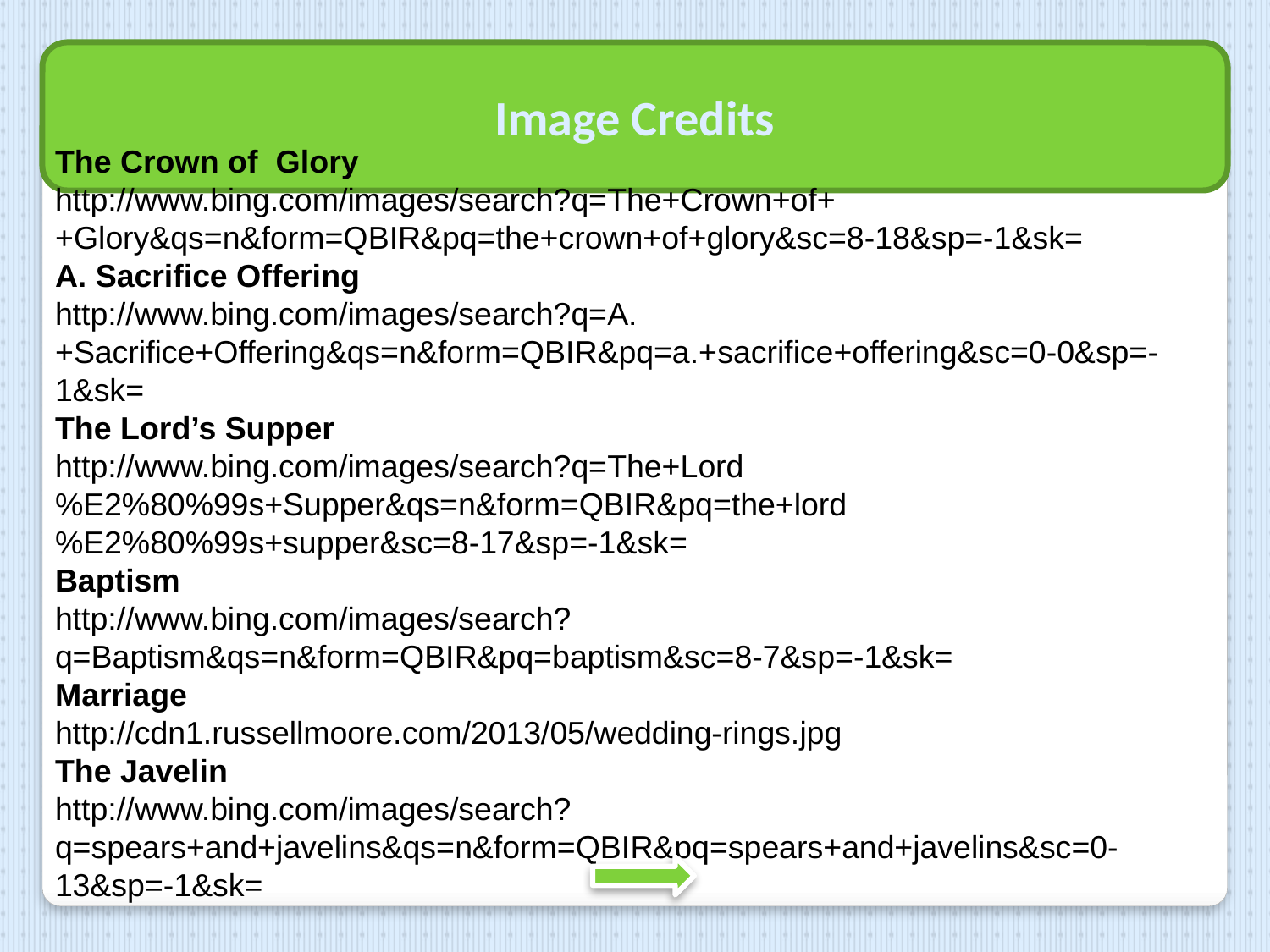

Image Credits
The Crown of  Glory
http://www.bing.com/images/search?q=The+Crown+of++Glory&qs=n&form=QBIR&pq=the+crown+of+glory&sc=8-18&sp=-1&sk=
A. Sacrifice Offering
http://www.bing.com/images/search?q=A.+Sacrifice+Offering&qs=n&form=QBIR&pq=a.+sacrifice+offering&sc=0-0&sp=-1&sk=
The Lord’s Supper
http://www.bing.com/images/search?q=The+Lord%E2%80%99s+Supper&qs=n&form=QBIR&pq=the+lord%E2%80%99s+supper&sc=8-17&sp=-1&sk=
Baptism
http://www.bing.com/images/search?q=Baptism&qs=n&form=QBIR&pq=baptism&sc=8-7&sp=-1&sk=
Marriage
http://cdn1.russellmoore.com/2013/05/wedding-rings.jpg
The Javelin
http://www.bing.com/images/search?q=spears+and+javelins&qs=n&form=QBIR&pq=spears+and+javelins&sc=0-13&sp=-1&sk=